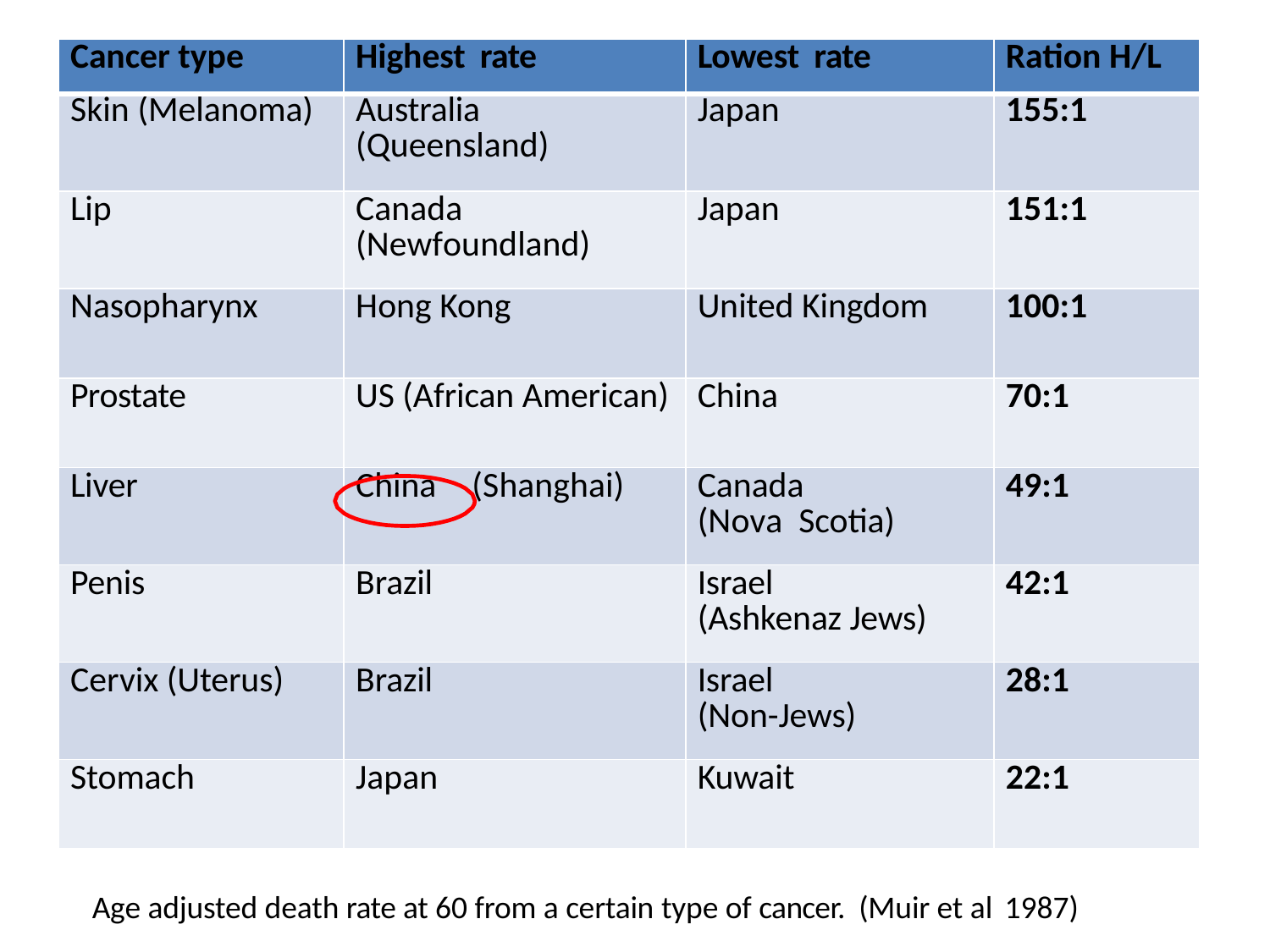

| Cancer type | Highest rate | Lowest rate | Ration H/L |
| --- | --- | --- | --- |
| Skin (Melanoma) | Australia (Queensland) | Japan | 155:1 |
| Lip | Canada (Newfoundland) | Japan | 151:1 |
| Nasopharynx | Hong Kong | United Kingdom | 100:1 |
| Prostate | US (African American) | China | 70:1 |
| Liver | China (Shanghai) | Canada (Nova Scotia) | 49:1 |
| Penis | Brazil | Israel (Ashkenaz Jews) | 42:1 |
| Cervix (Uterus) | Brazil | Israel (Non-Jews) | 28:1 |
| Stomach | Japan | Kuwait | 22:1 |

Age adjusted death rate at 60 from a certain type of cancer.  (Muir et al 1987)